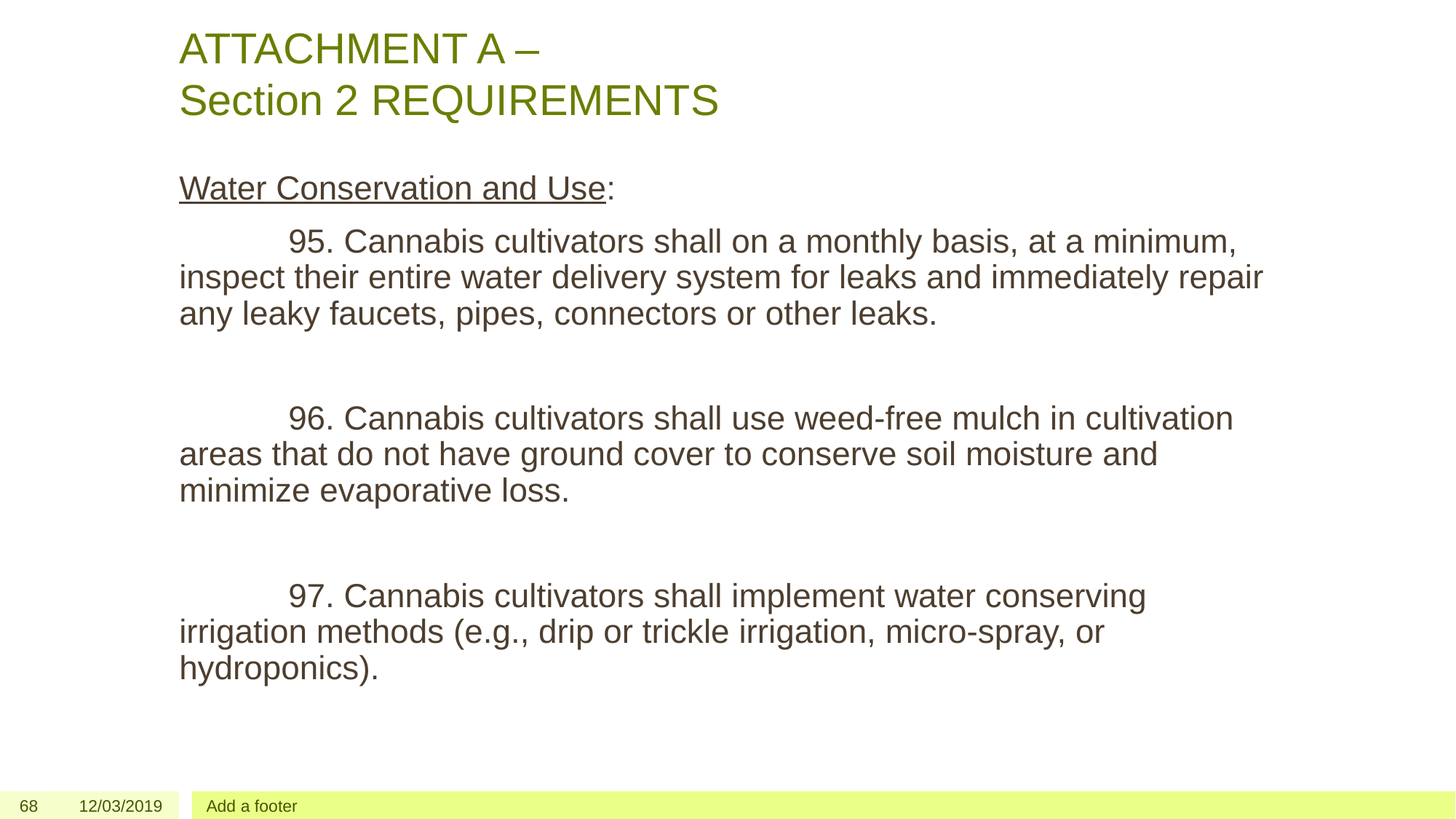

# ATTACHMENT A – Section 2 REQUIREMENTS
Water Conservation and Use:
	95. Cannabis cultivators shall on a monthly basis, at a minimum, inspect their entire water delivery system for leaks and immediately repair any leaky faucets, pipes, connectors or other leaks.

	96. Cannabis cultivators shall use weed-free mulch in cultivation areas that do not have ground cover to conserve soil moisture and minimize evaporative loss.

	97. Cannabis cultivators shall implement water conserving irrigation methods (e.g., drip or trickle irrigation, micro-spray, or hydroponics).
68
12/03/2019
Add a footer